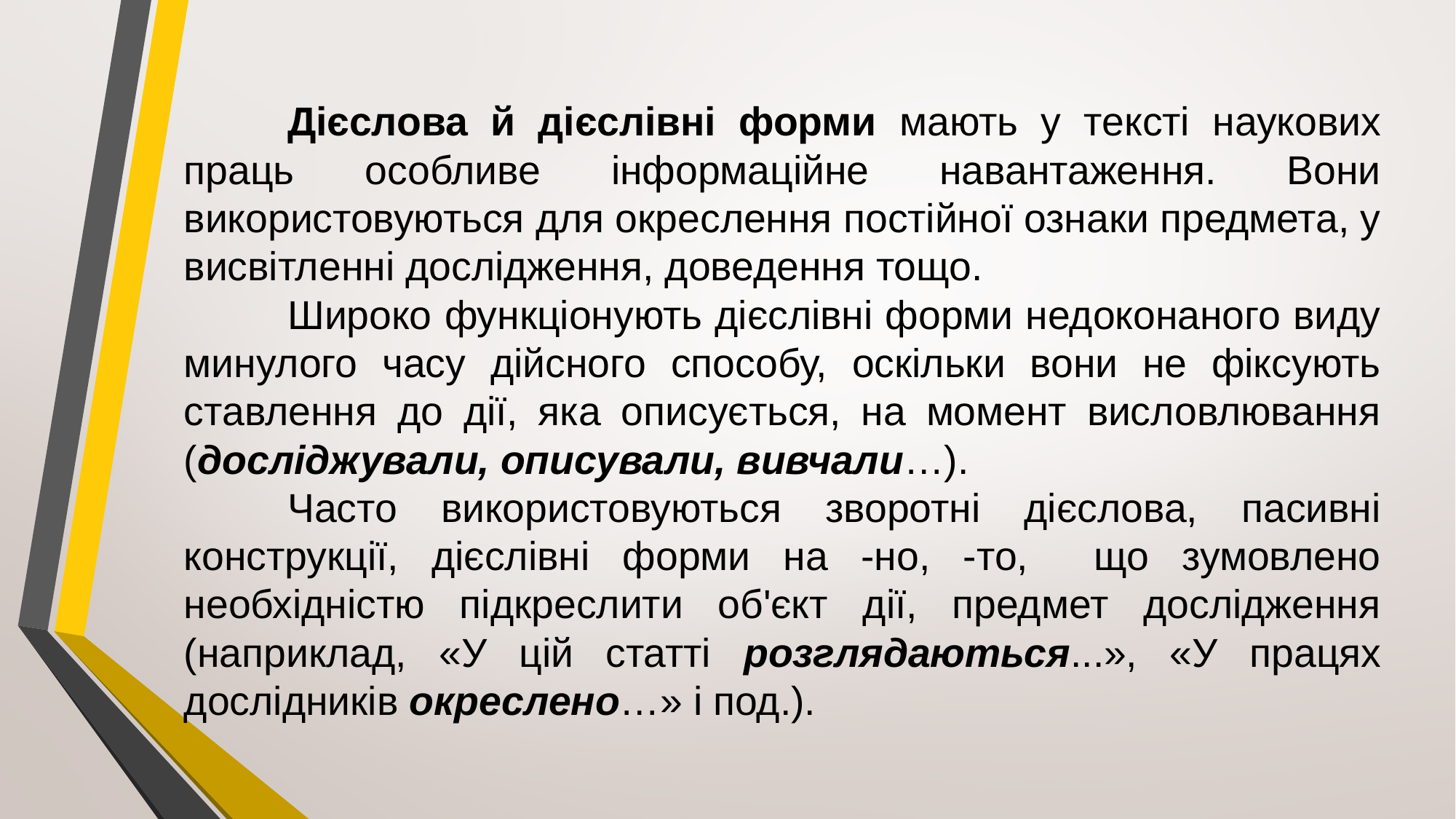

Дієслова й дієслівні форми мають у тексті наукових праць особливе інформаційне навантаження. Вони використовуються для окреслення постійної ознаки предмета, у висвітленні дослідження, доведення тощо.
	Широко функціонують дієслівні форми недоконаного виду минулого часу дійсного способу, оскільки вони не фіксують ставлення до дії, яка описується, на момент висловлювання (досліджували, описували, вивчали…).
	Часто використовуються зворотні дієслова, пасивні конструкції, дієслівні форми на -но, -то,  що зумовлено необхідністю підкреслити об'єкт дії, предмет дослідження (наприклад, «У цій статті розглядаються...», «У працях дослідників окреслено…» і под.).